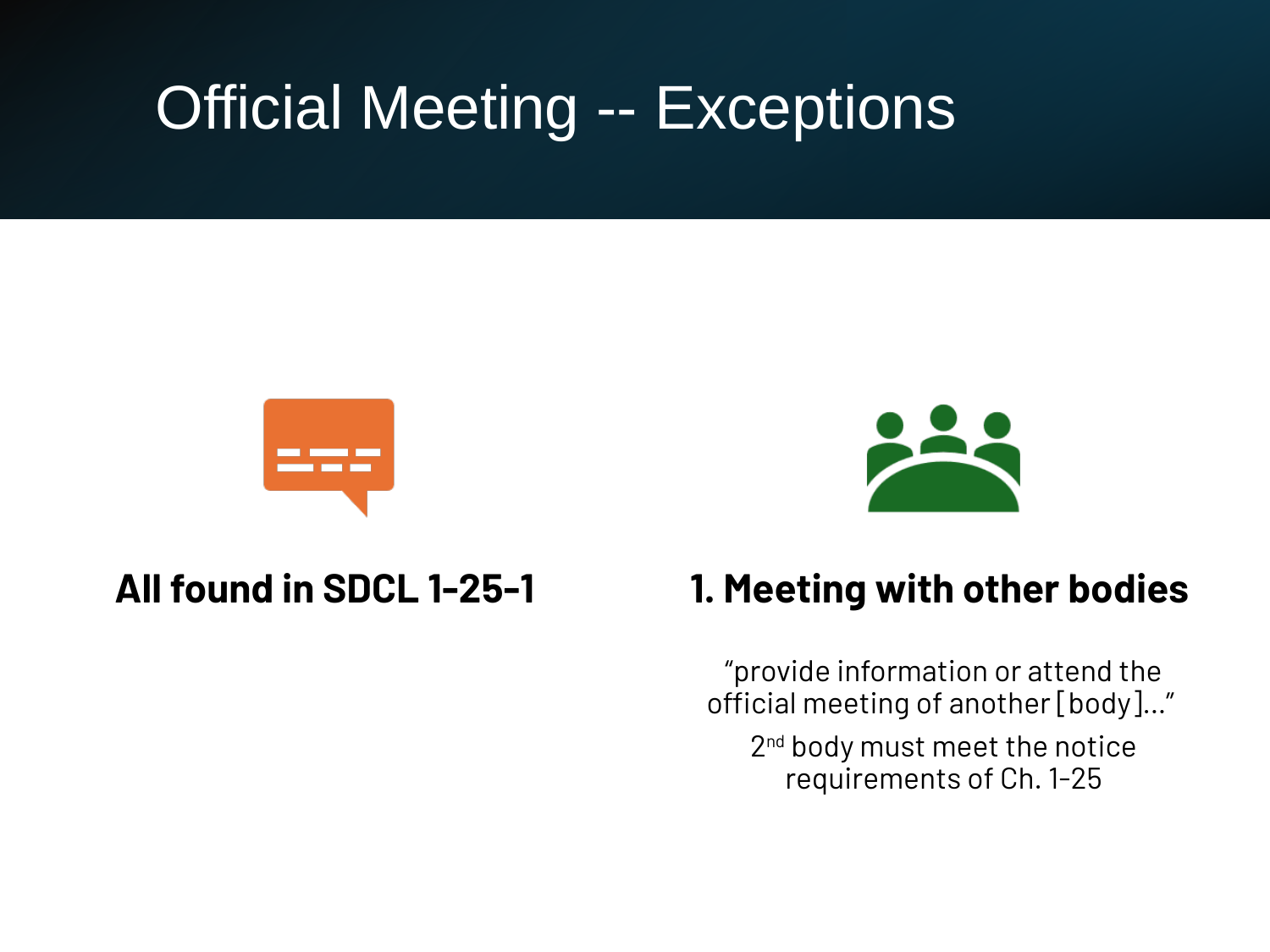

# Official Meeting -- Exceptions
All found in SDCL 1-25-1
1. Meeting with other bodies
“provide information or attend the official meeting of another [body]…”
2nd body must meet the notice requirements of Ch. 1-25